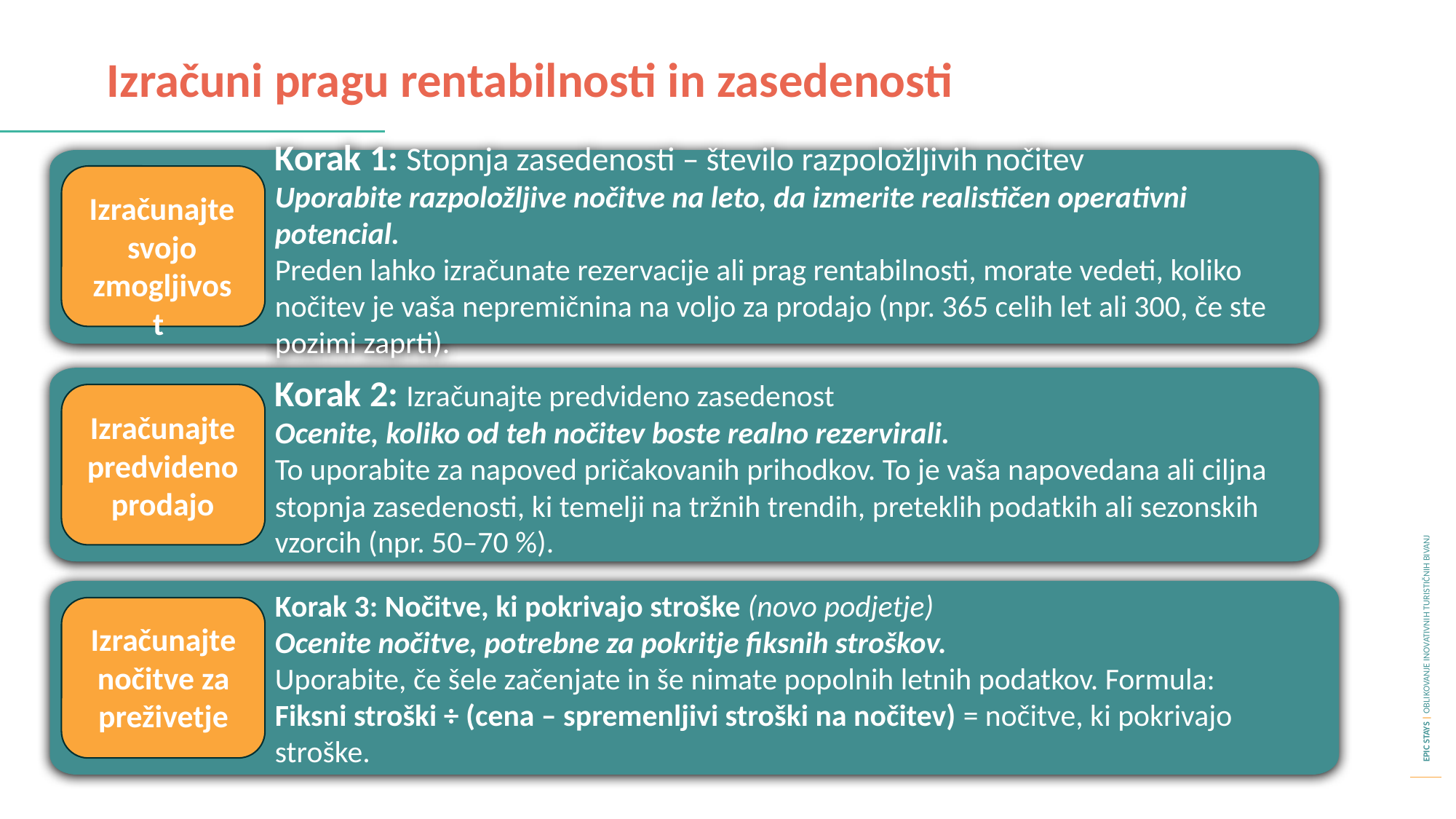

Izračuni pragu rentabilnosti in zasedenosti
Korak 1: Stopnja zasedenosti – število razpoložljivih nočitev
Uporabite razpoložljive nočitve na leto, da izmerite realističen operativni potencial.
Preden lahko izračunate rezervacije ali prag rentabilnosti, morate vedeti, koliko nočitev je vaša nepremičnina na voljo za prodajo (npr. 365 celih let ali 300, če ste pozimi zaprti).
Korak 2: Izračunajte predvideno zasedenost
Ocenite, koliko od teh nočitev boste realno rezervirali.
To uporabite za napoved pričakovanih prihodkov. To je vaša napovedana ali ciljna stopnja zasedenosti, ki temelji na tržnih trendih, preteklih podatkih ali sezonskih vzorcih (npr. 50–70 %).
Korak 3: Nočitve, ki pokrivajo stroške (novo podjetje)
Ocenite nočitve, potrebne za pokritje fiksnih stroškov.
Uporabite, če šele začenjate in še nimate popolnih letnih podatkov. Formula:
Fiksni stroški ÷ (cena – spremenljivi stroški na nočitev) = nočitve, ki pokrivajo stroške.

Izračunajte svojo zmogljivost

Izračunajte predvideno prodajo

Izračunajte nočitve za preživetje